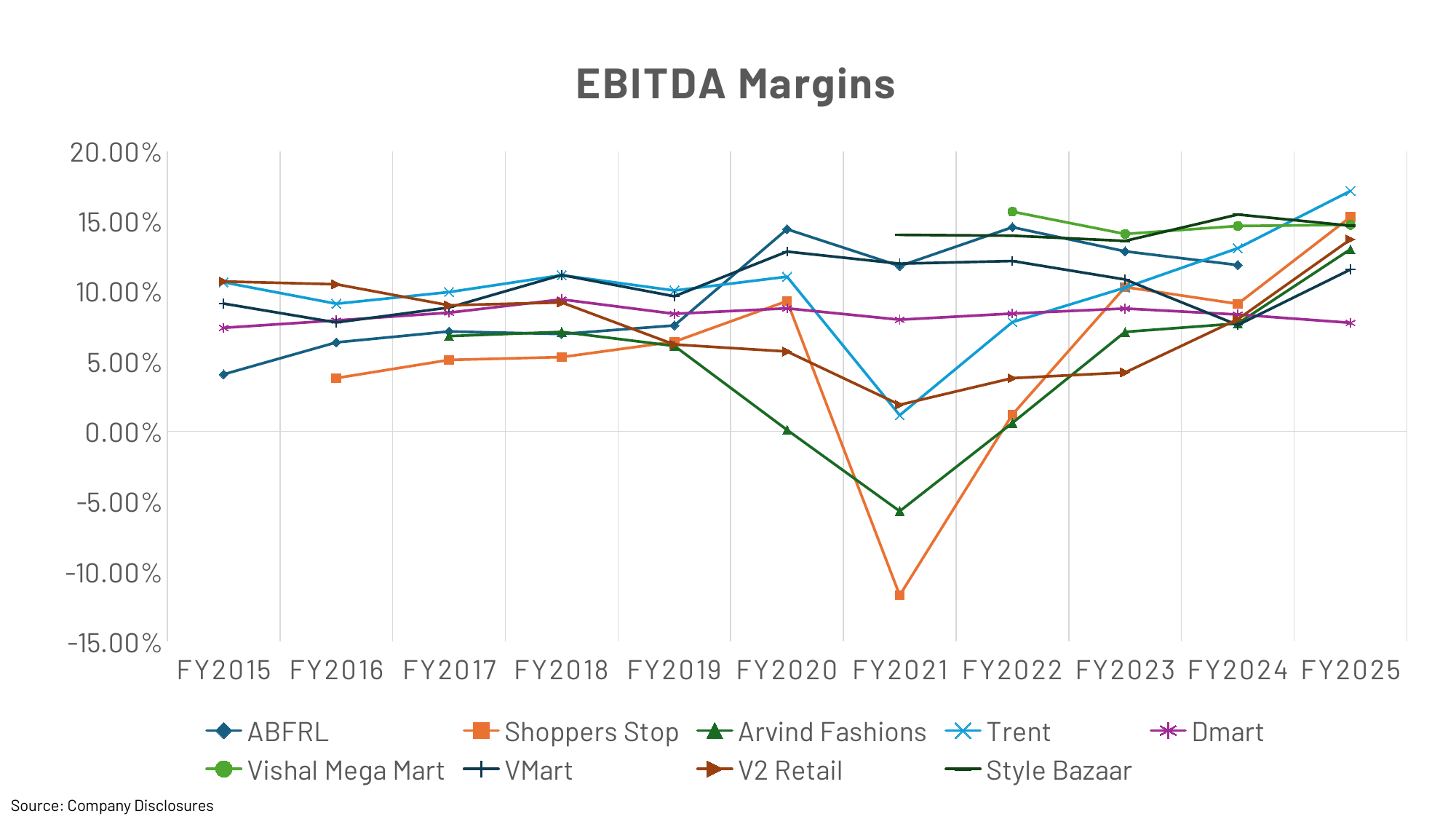

### Chart: EBITDA Margins

| Category | ABFRL | Shoppers Stop | Arvind Fashions | Trent | Dmart | Vishal Mega Mart | VMart | V2 Retail | Style Bazaar |
|---|---|---|---|---|---|---|---|---|---|
| FY2015 | 0.0407 | None | None | 0.1064 | 0.0739 | None | 0.0912 | 0.107 | None |
| FY2016 | 0.0635 | 0.038 | None | 0.0911 | 0.0792 | None | 0.0777 | 0.105 | None |
| FY2017 | 0.0713 | 0.051 | 0.068 | 0.0994 | 0.0847 | None | 0.0884 | 0.09 | None |
| FY2018 | 0.0695 | 0.053 | 0.071 | 0.1115 | 0.0942 | None | 0.1116 | 0.092 | None |
| FY2019 | 0.0756 | 0.064 | 0.061 | 0.1005 | 0.0839 | None | 0.0964 | 0.062 | None |
| FY2020 | 0.1443 | 0.093 | 0.001 | 0.1104 | 0.0878 | None | 0.1283 | 0.057 | None |
| FY2021 | 0.118 | -0.117 | -0.057 | 0.0115 | 0.0797 | None | 0.1197 | 0.019 | 0.14023311878926573 |
| FY2022 | 0.1457 | 0.012 | 0.006 | 0.078 | 0.0841 | 0.1568 | 0.1216 | 0.038 | 0.1396677115652272 |
| FY2023 | 0.1285 | 0.103 | 0.071 | 0.1026 | 0.0877 | 0.1409 | 0.1084 | 0.042 | 0.13591577929704474 |
| FY2024 | 0.1187 | 0.091 | 0.077 | 0.1307 | 0.0834 | 0.1466 | 0.0759 | 0.08 | 0.15476707691875663 |
| FY2025 | None | 0.153 | 0.13 | 0.1716 | 0.0775 | 0.1474 | 0.1155 | 0.137 | 0.14678750550662548 |
Source: Company Disclosures